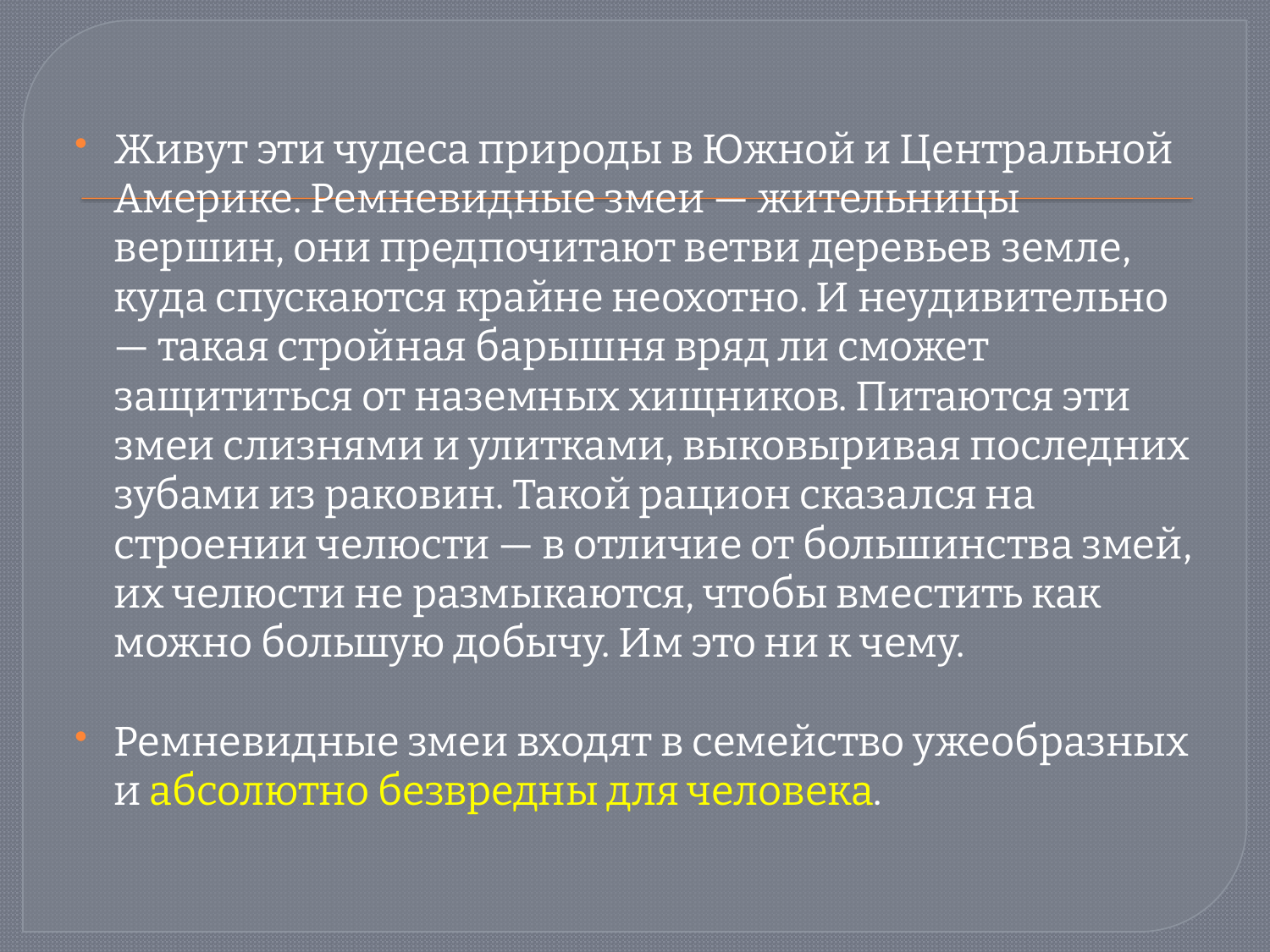

Живут эти чудеса природы в Южной и Центральной Америке. Ремневидные змеи — жительницы вершин, они предпочитают ветви деревьев земле, куда спускаются крайне неохотно. И неудивительно — такая стройная барышня вряд ли сможет защититься от наземных хищников. Питаются эти змеи слизнями и улитками, выковыривая последних зубами из раковин. Такой рацион сказался на строении челюсти — в отличие от большинства змей, их челюсти не размыкаются, чтобы вместить как можно большую добычу. Им это ни к чему.

Ремневидные змеи входят в семейство ужеобразных и абсолютно безвредны для человека.